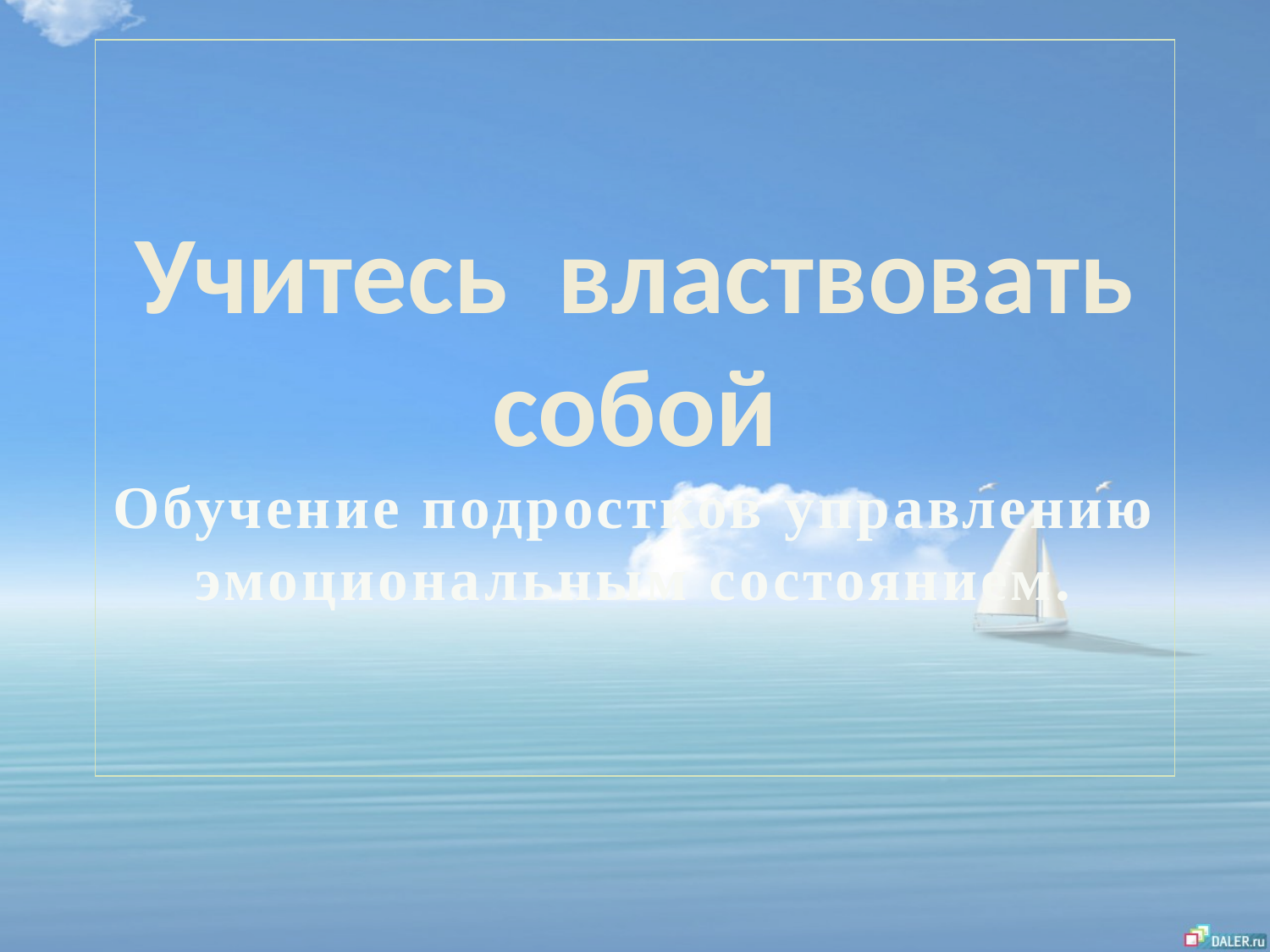

# Учитесь  властвовать собой Обучение подростков управлению эмоциональным состоянием.